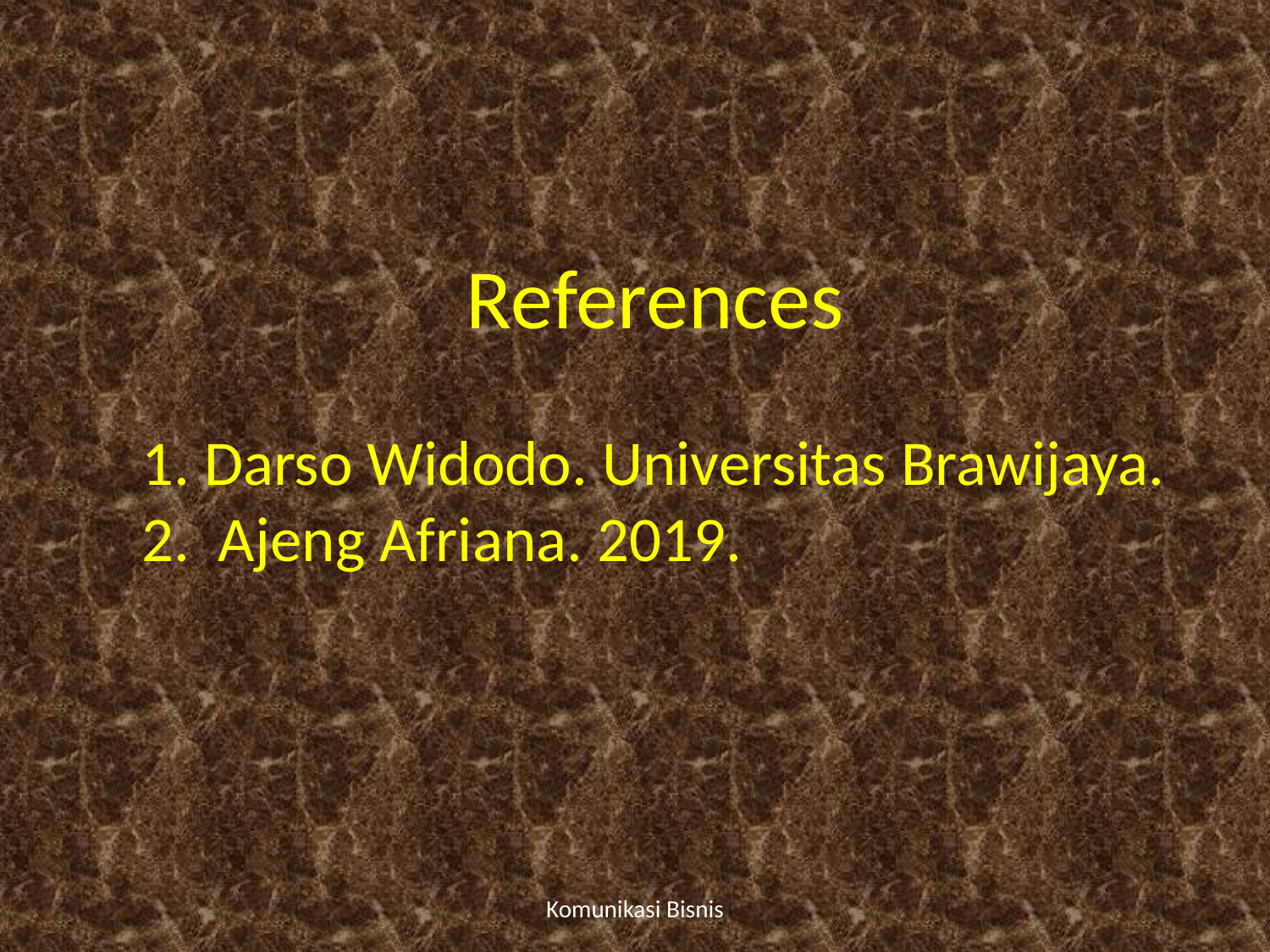

#

References

 Darso Widodo. Universitas Brawijaya.
2.  Ajeng Afriana. 2019.
Komunikasi Bisnis